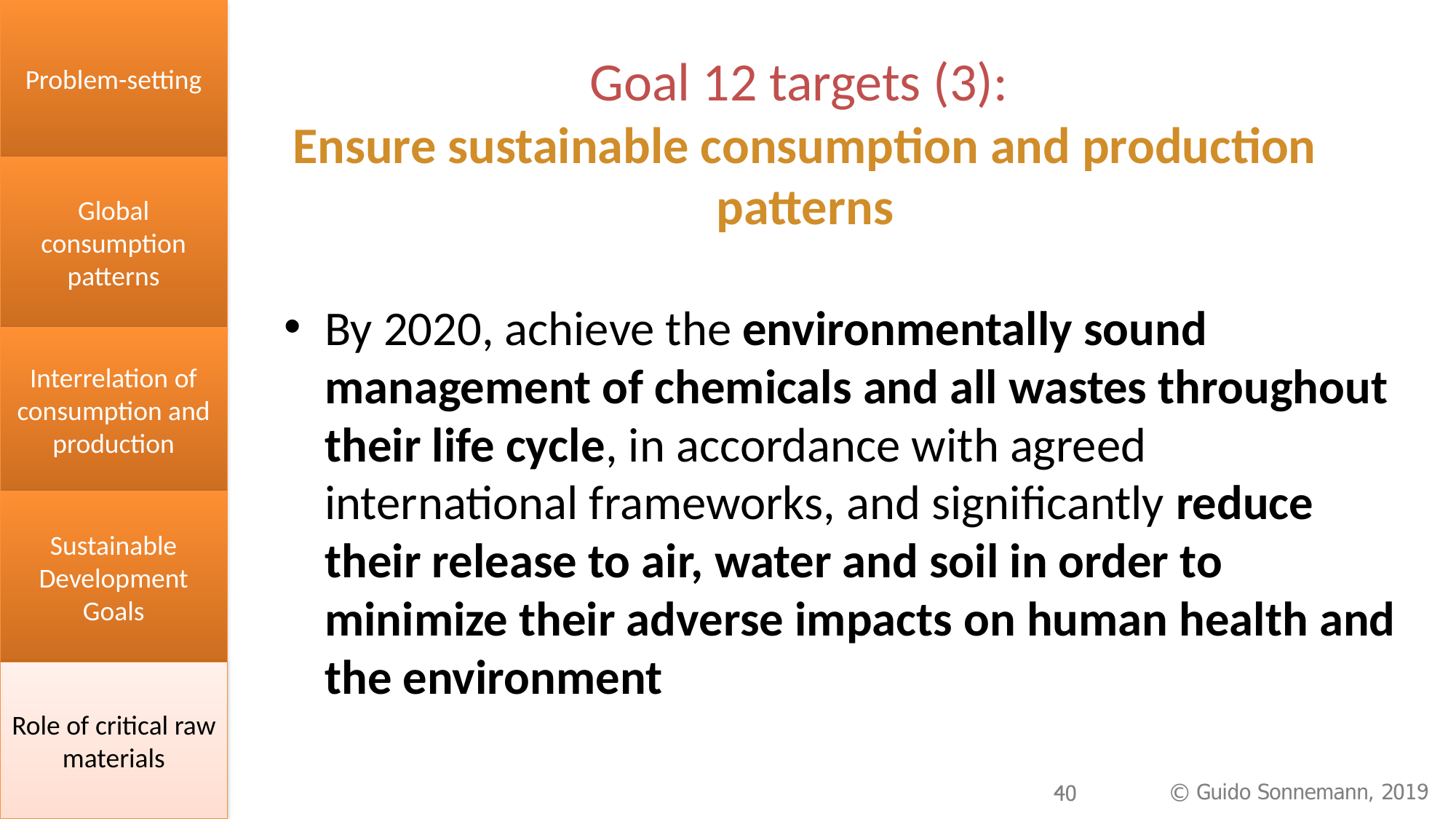

Problem-setting
Goal 12 targets (3):
Ensure sustainable consumption and production patterns
Global consumption patterns
By 2020, achieve the environmentally sound management of chemicals and all wastes throughout their life cycle, in accordance with agreed international frameworks, and significantly reduce their release to air, water and soil in order to minimize their adverse impacts on human health and the environment

Interrelation of consumption and production
Sustainable Development Goals
Role of critical raw materials
40